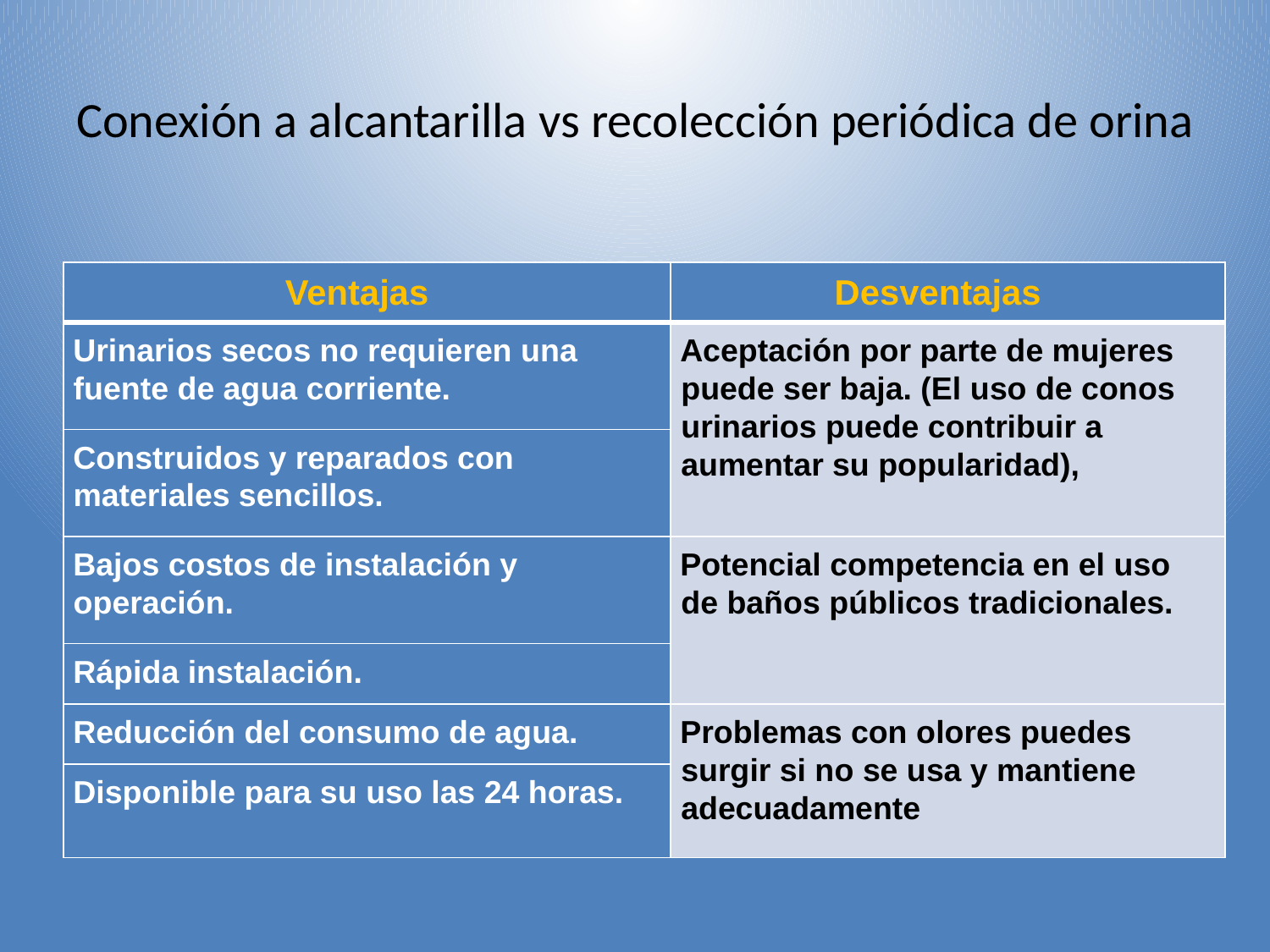

# Conexión a alcantarilla vs recolección periódica de orina
| Ventajas | Desventajas |
| --- | --- |
| Urinarios secos no requieren una fuente de agua corriente. | Aceptación por parte de mujeres puede ser baja. (El uso de conos urinarios puede contribuir a aumentar su popularidad), |
| Construidos y reparados con materiales sencillos. |  |
| Bajos costos de instalación y operación. | Potencial competencia en el uso de baños públicos tradicionales. |
| Rápida instalación. |  |
| Reducción del consumo de agua. | Problemas con olores puedes surgir si no se usa y mantiene adecuadamente |
| Disponible para su uso las 24 horas. |  |